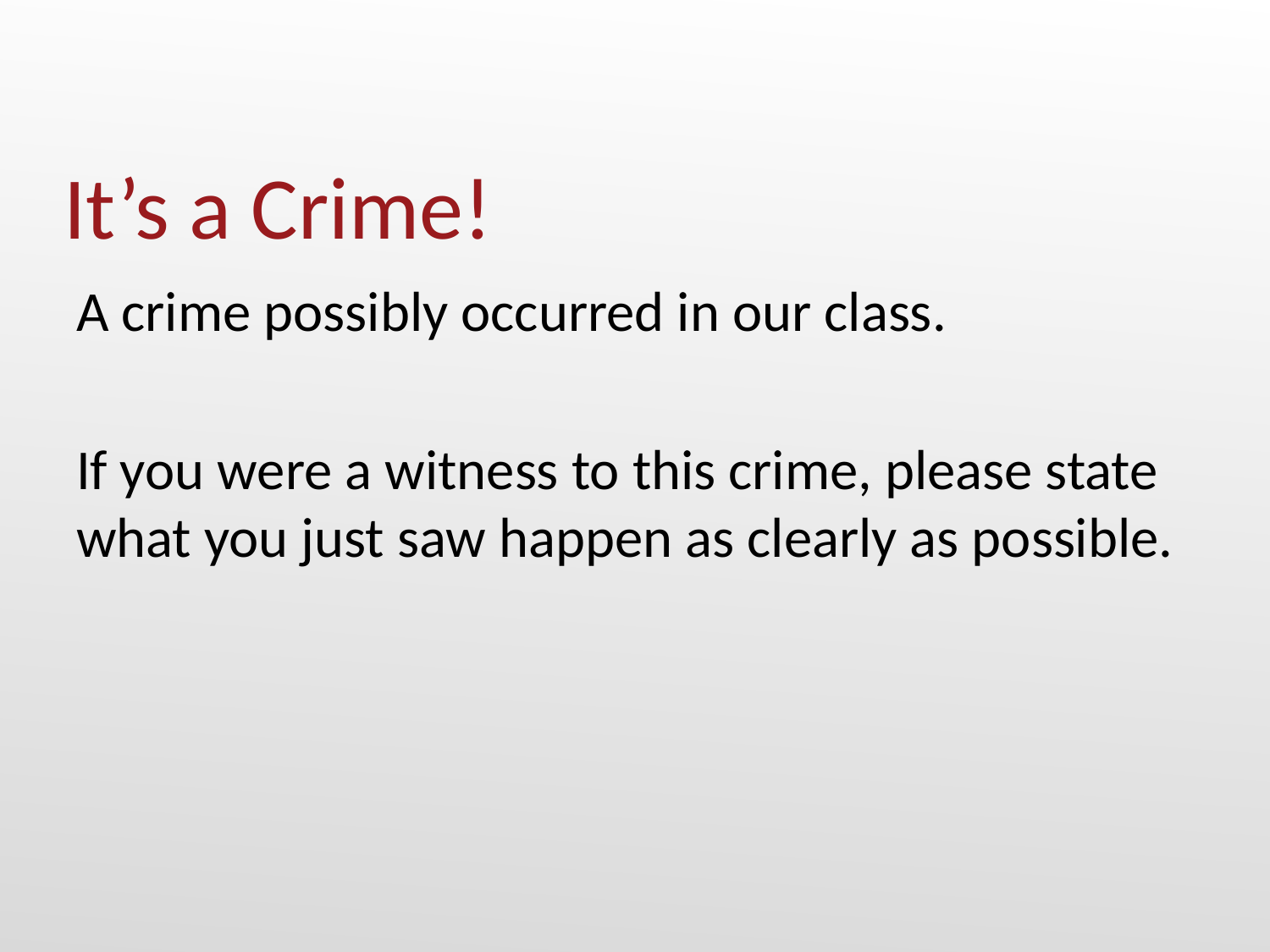

# It’s a Crime!
A crime possibly occurred in our class.

If you were a witness to this crime, please state what you just saw happen as clearly as possible.